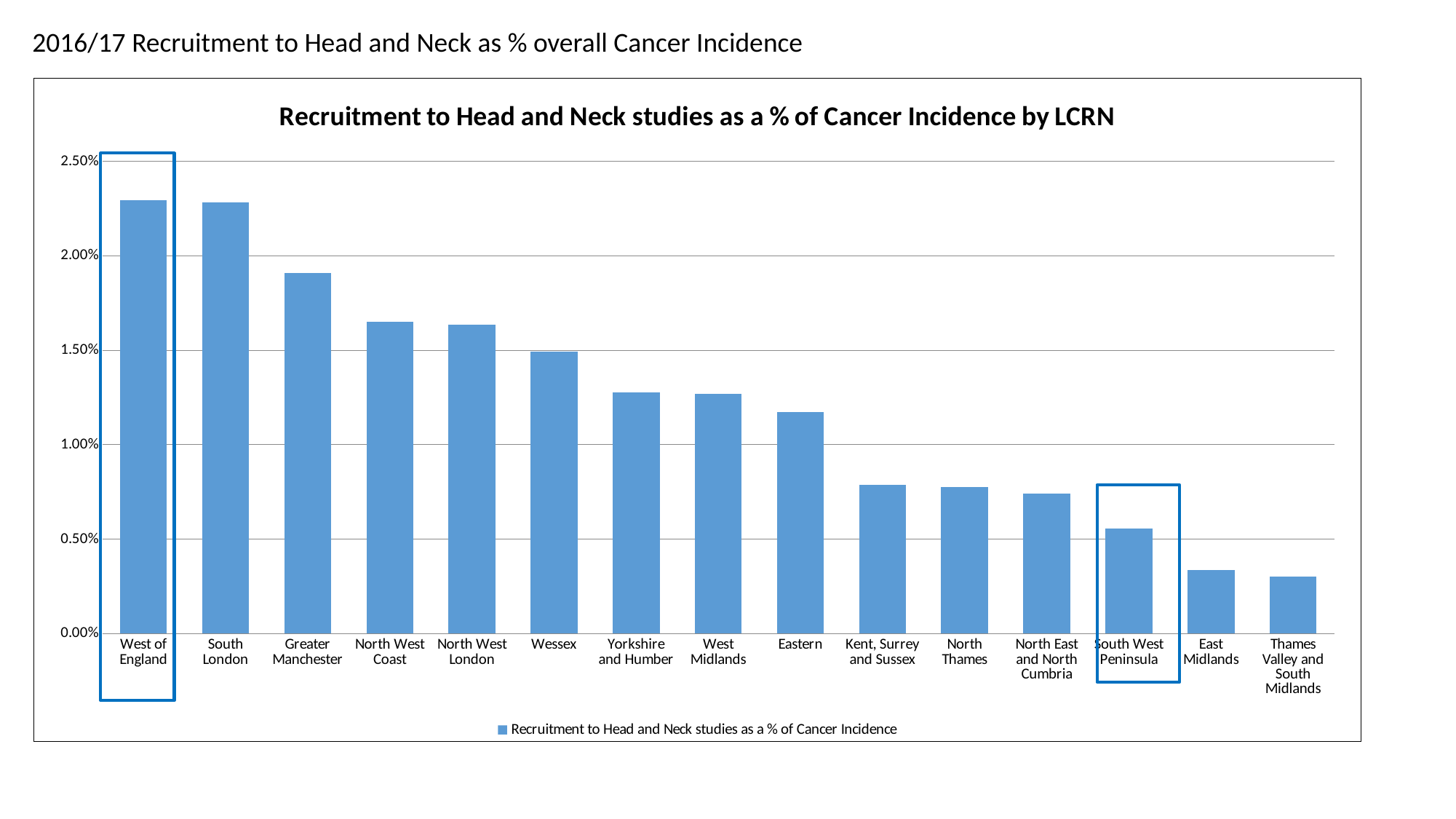

2016/17 Recruitment to Head and Neck as % overall Cancer Incidence

### Chart: Recruitment to Head and Neck studies as a % of Cancer Incidence by LCRN

| Category | Recruitment to Head and Neck studies as a % of Cancer Incidence |
|---|---|
| West of England | 0.0229463537300922 |
| South London | 0.0228240504173054 |
| Greater Manchester | 0.0190898454338321 |
| North West Coast | 0.0165205493336036 |
| North West London | 0.0163608562691132 |
| Wessex | 0.0149271137026239 |
| Yorkshire and Humber | 0.0127863798780915 |
| West Midlands | 0.0126985262555444 |
| Eastern | 0.0117280027731238 |
| Kent, Surrey and Sussex | 0.00787193807995075 |
| North Thames | 0.00776783766092079 |
| North East and North Cumbria | 0.00739444569880334 |
| South West Peninsula | 0.0055668016194332 |
| East Midlands | 0.00337477038745782 |
| Thames Valley and South Midlands | 0.00301739439119631 |